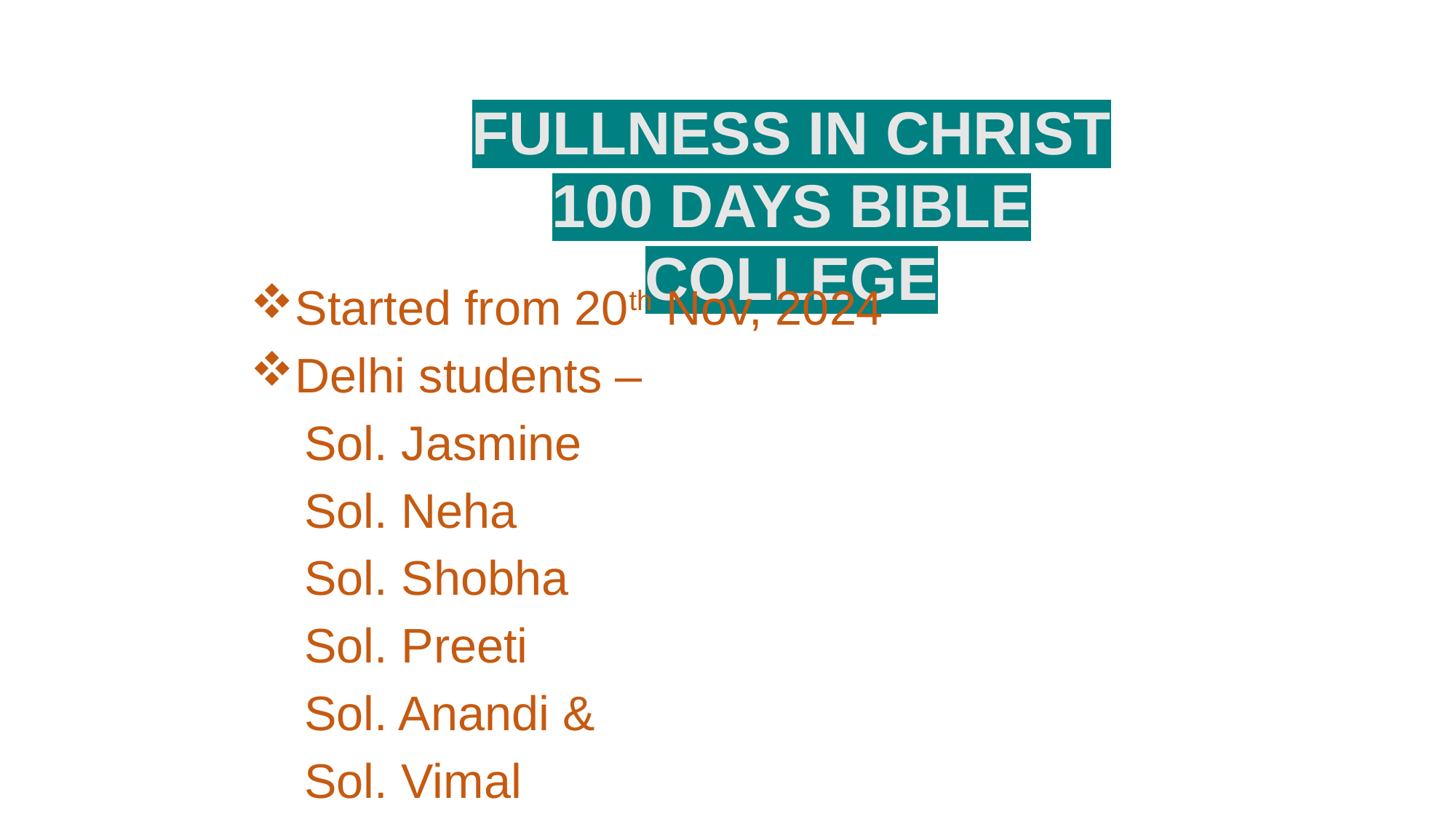

FULLNESS IN CHRIST 100 DAYS BIBLE COLLEGE
Started from 20th Nov, 2024
Delhi students –
    Sol. Jasmine
    Sol. Neha
    Sol. Shobha
    Sol. Preeti
    Sol. Anandi &
    Sol. Vimal